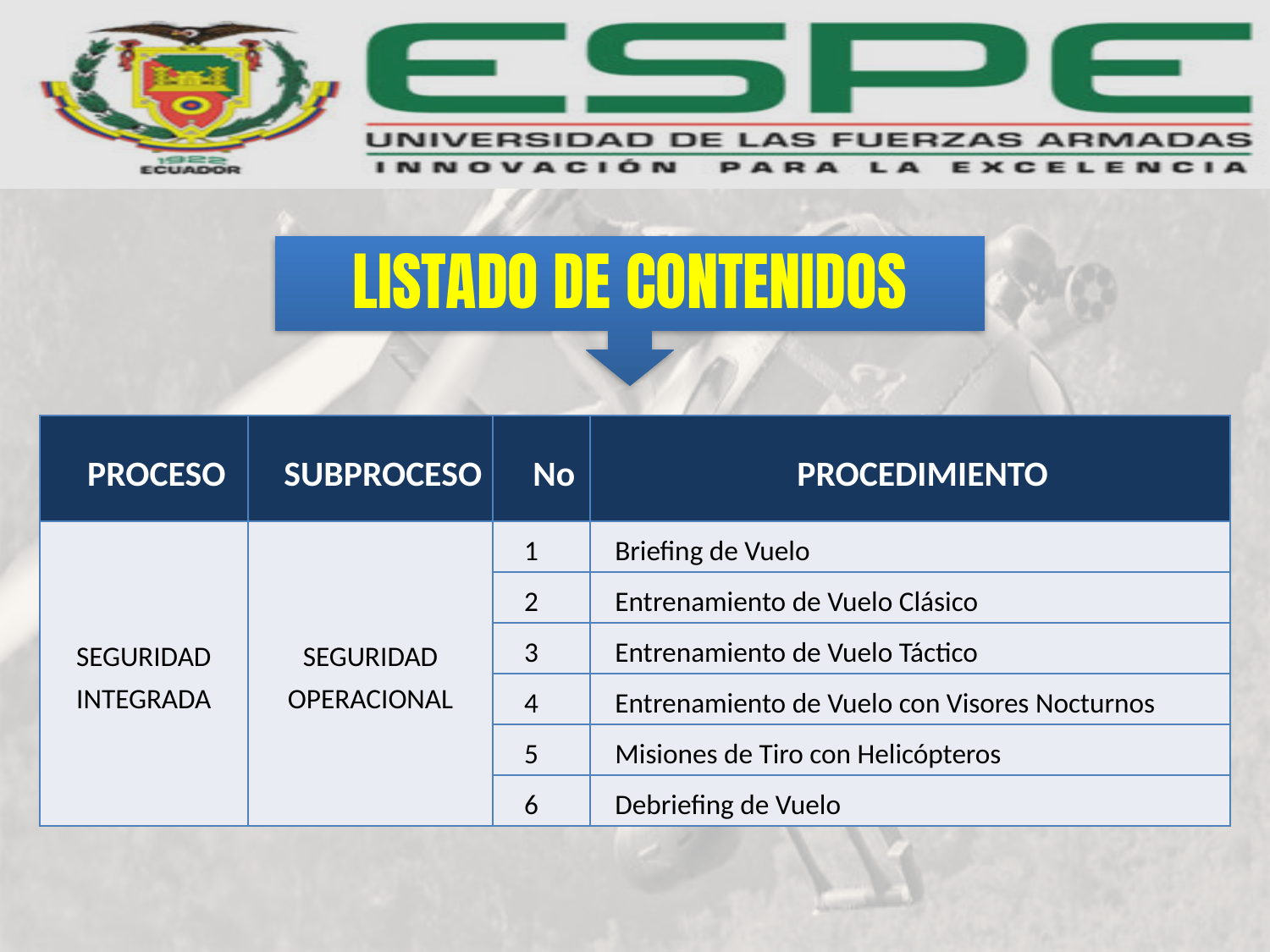

LISTADO DE CONTENIDOS
| PROCESO | SUBPROCESO | No | PROCEDIMIENTO |
| --- | --- | --- | --- |
| SEGURIDAD INTEGRADA | SEGURIDAD OPERACIONAL | 1 | Briefing de Vuelo |
|  |  | 2 | Entrenamiento de Vuelo Clásico |
|  |  | 3 | Entrenamiento de Vuelo Táctico |
|  |  | 4 | Entrenamiento de Vuelo con Visores Nocturnos |
|  |  | 5 | Misiones de Tiro con Helicópteros |
|  |  | 6 | Debriefing de Vuelo |